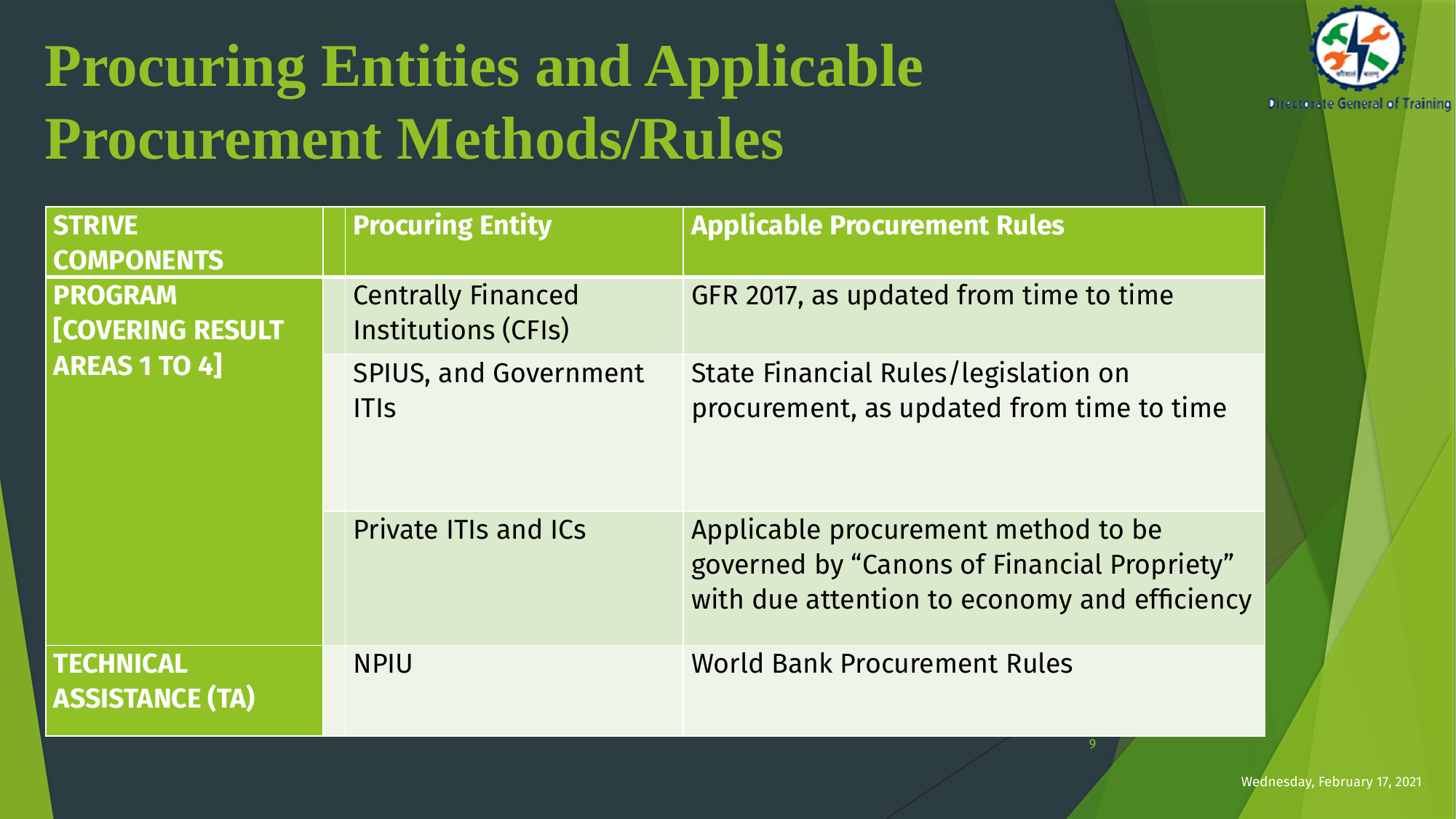

# Procuring Entities and Applicable Procurement Methods/Rules

| STRIVE COMPONENTS |  | Procuring Entity | Applicable Procurement Rules |
| --- | --- | --- | --- |
| PROGRAM [COVERING RESULT AREAS 1 TO 4] |  | Centrally Financed Institutions (CFIs) | GFR 2017, as updated from time to time |
|  |  | SPIUS, and Government ITIs | State Financial Rules/legislation on procurement, as updated from time to time |
|  |  | Private ITIs and ICs | Applicable procurement method to be governed by “Canons of Financial Propriety” with due attention to economy and efficiency |
| TECHNICAL ASSISTANCE (TA) |  | NPIU | World Bank Procurement Rules |
9
Wednesday, February 17, 2021